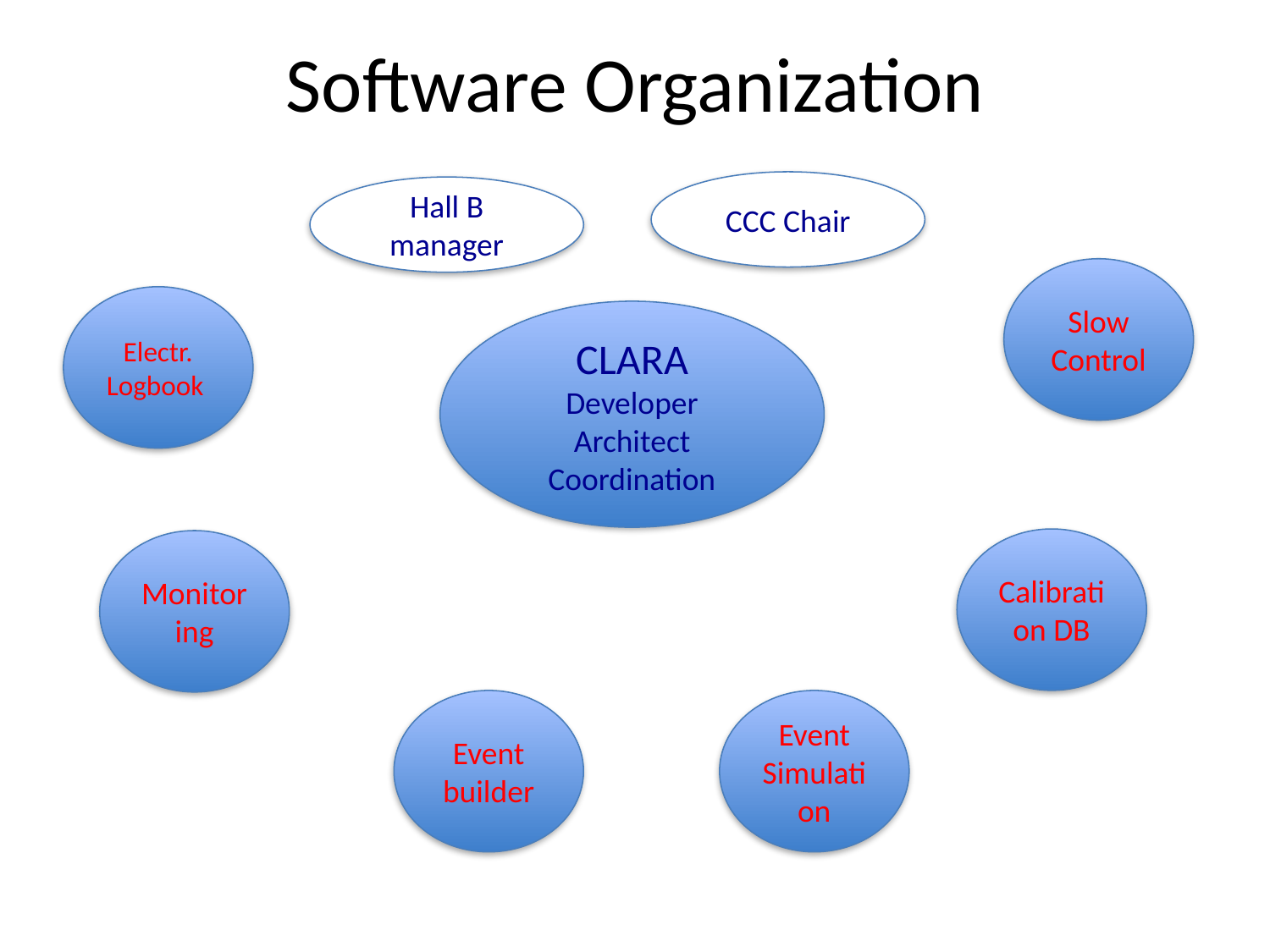

# Software Organization
CCC Chair
Hall B manager
Slow Control
Electr. Logbook
CLARA
Developer
Architect
Coordination
Calibration DB
Monitoring
Event builder
Event Simulation